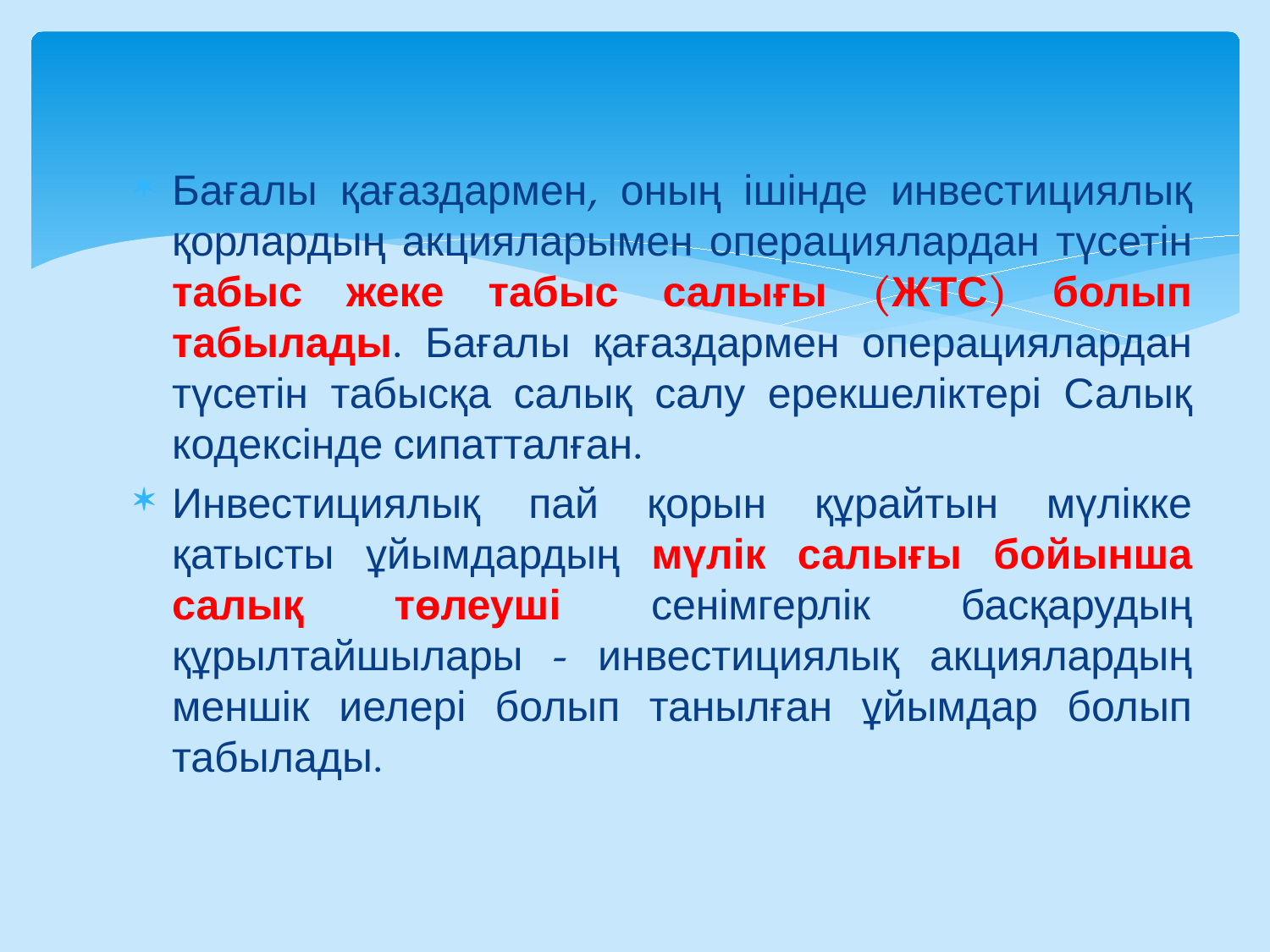

Бағалы қағаздармен, оның ішінде инвестициялық қорлардың акцияларымен операциялардан түсетін табыс жеке табыс салығы (ЖТС) болып табылады. Бағалы қағаздармен операциялардан түсетін табысқа салық салу ерекшеліктері Салық кодексінде сипатталған.
Инвестициялық пай қорын құрайтын мүлікке қатысты ұйымдардың мүлік салығы бойынша салық төлеуші ​​сенімгерлік басқарудың құрылтайшылары - инвестициялық акциялардың меншік иелері болып танылған ұйымдар болып табылады.